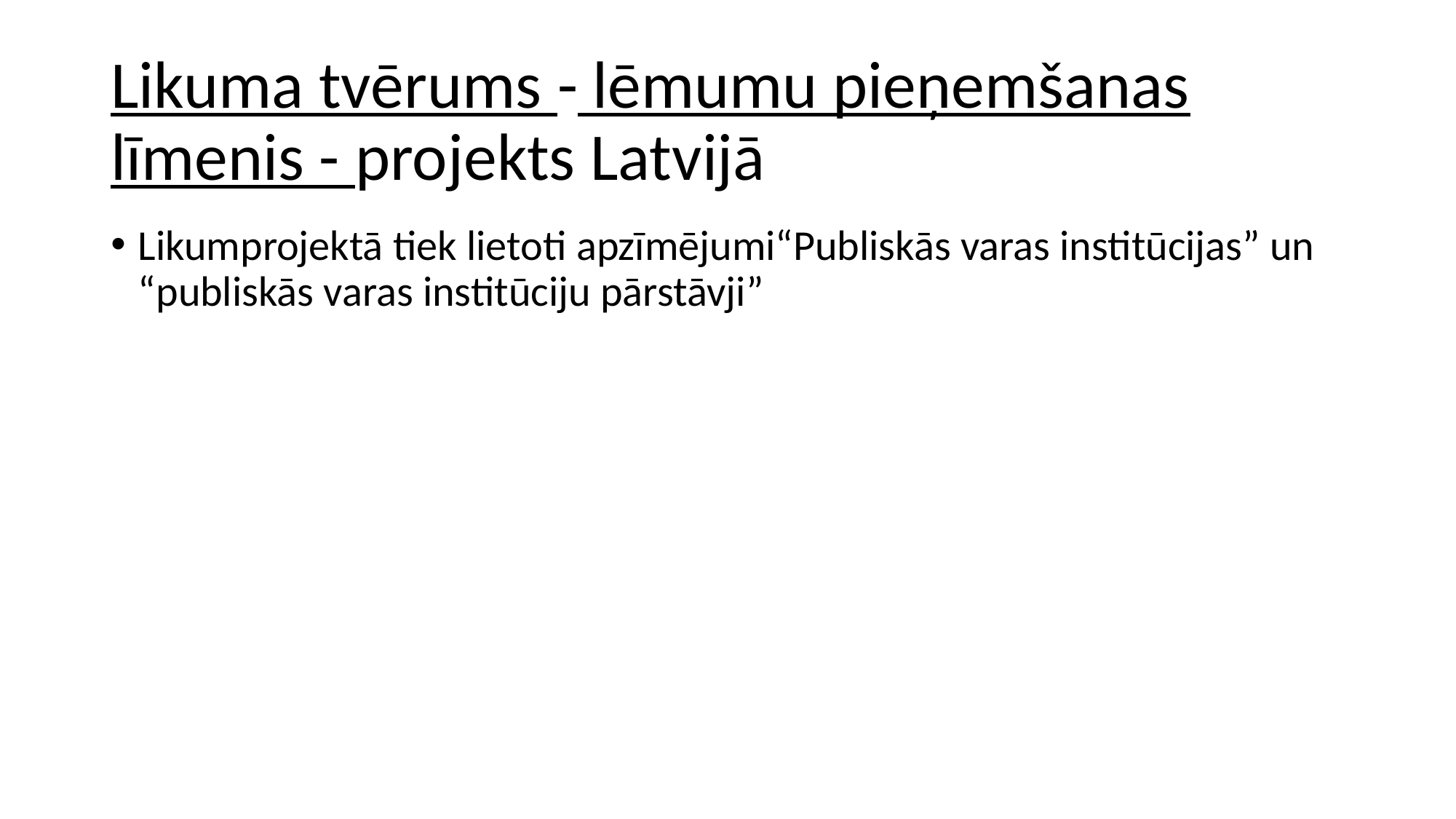

# Likuma tvērums - lēmumu pieņemšanas līmenis - projekts Latvijā
Likumprojektā tiek lietoti apzīmējumi“Publiskās varas institūcijas” un “publiskās varas institūciju pārstāvji”